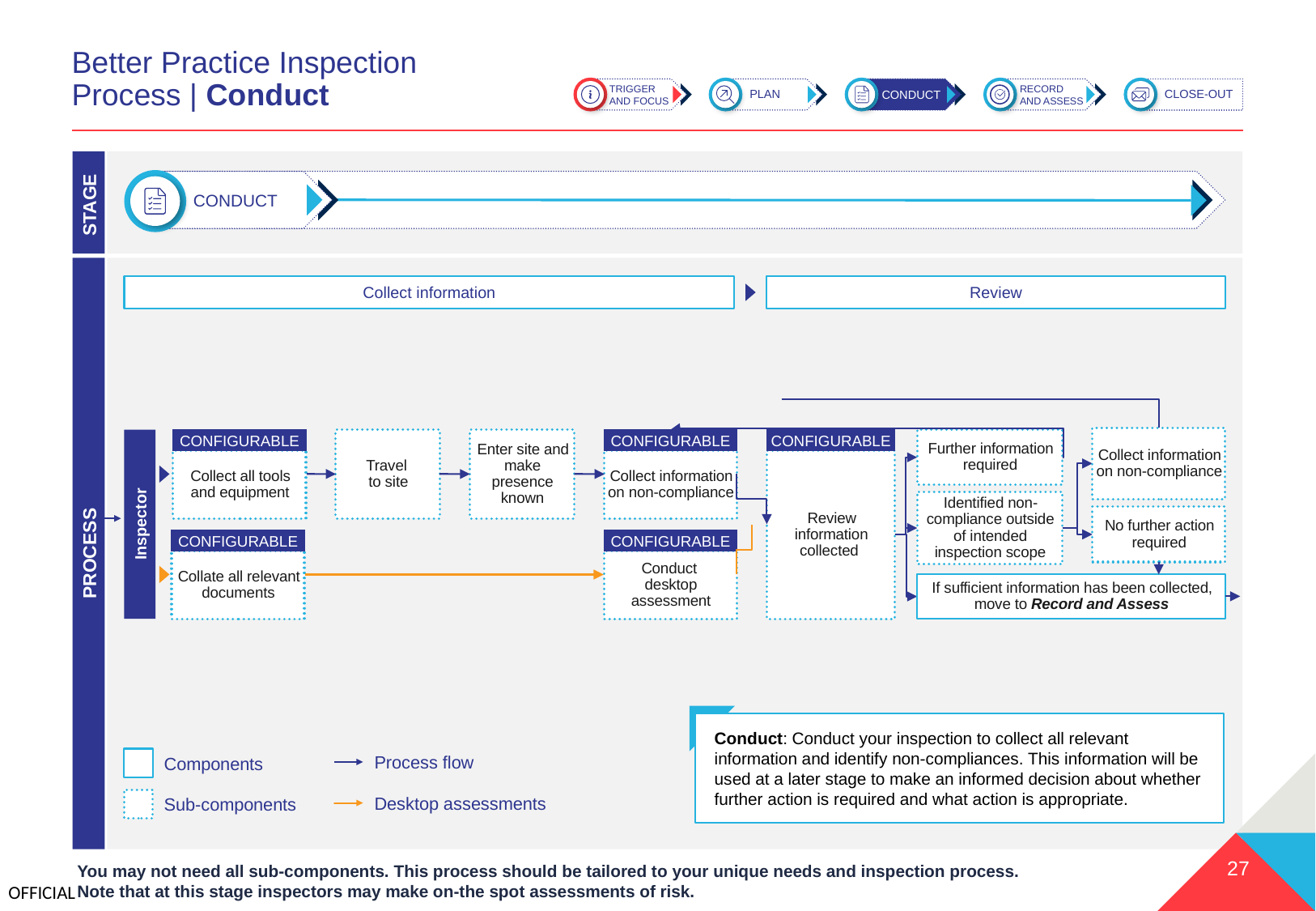

# Better Practice Inspection Process | Conduct

TRIGGER
AND FOCUS

PLAN

CONDUCT

RECORD
AND ASSESS

CLOSE-OUT

STAGE

CONDUCT

PROCESS
Collect information
Review

Collect information on non-compliance
CONFIGURABLE
Collect all tools and equipment
CONFIGURABLE
Collect information on non-compliance
CONFIGURABLE
Review information collected
Further information required
Inspector
Travel
to site
Enter site and make presence known

Identified non-compliance outside of intended inspection scope
No further action required
CONFIGURABLE
Collate all relevant documents
CONFIGURABLE
Conduct
desktop assessment

If sufficient information has been collected, move to Record and Assess

Conduct: Conduct your inspection to collect all relevant information and identify non-compliances. This information will be used at a later stage to make an informed decision about whether further action is required and what action is appropriate.

Process flow
Components

Desktop assessments
Sub-components
27
You may not need all sub-components. This process should be tailored to your unique needs and inspection process.
Note that at this stage inspectors may make on-the spot assessments of risk.